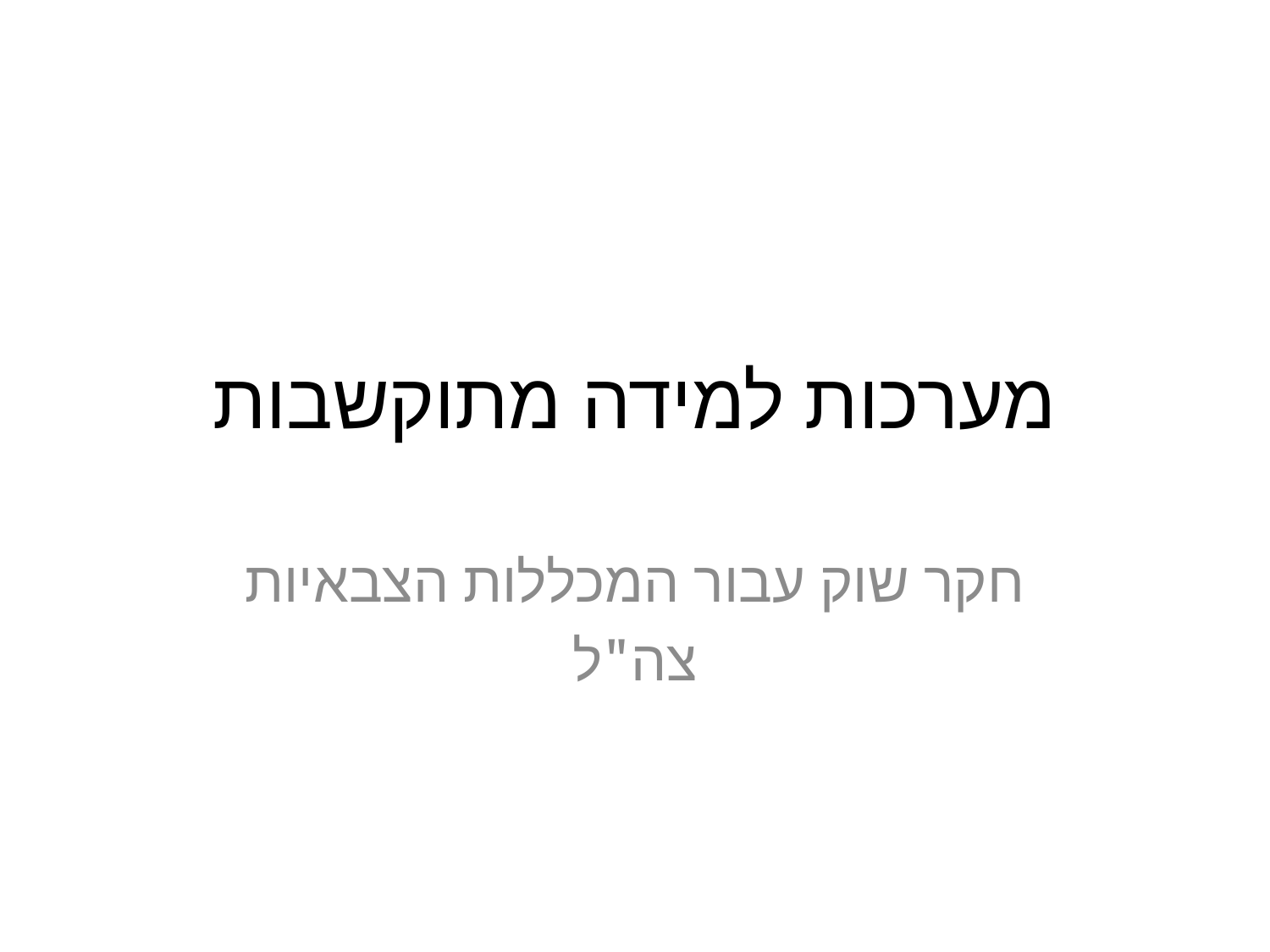

# מערכות למידה מתוקשבות
חקר שוק עבור המכללות הצבאיות
 צה"ל